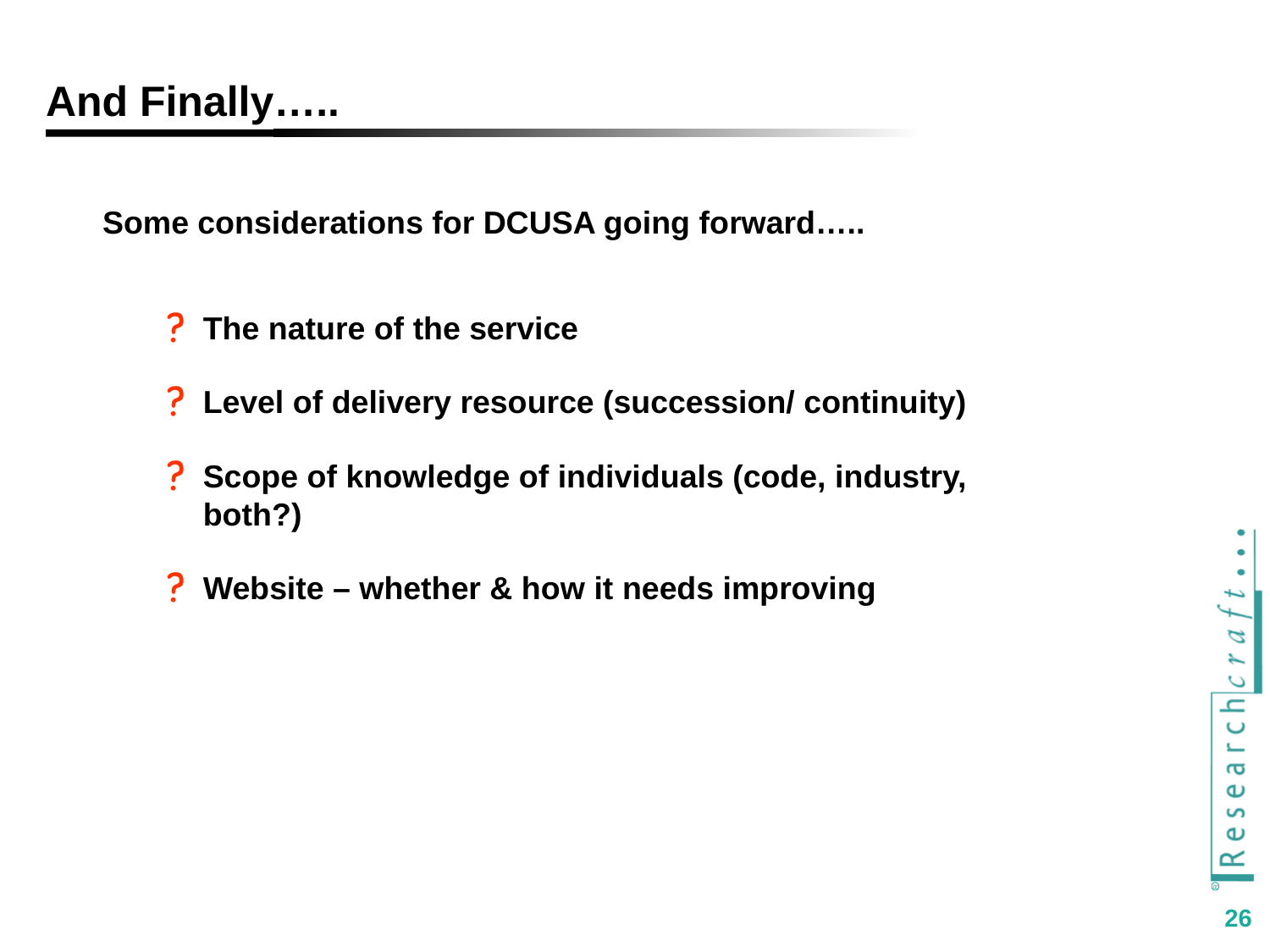

# And Finally…..
Some considerations for DCUSA going forward…..

The nature of the service
Level of delivery resource (succession/ continuity)
Scope of knowledge of individuals (code, industry, both?)
Website – whether & how it needs improving
26